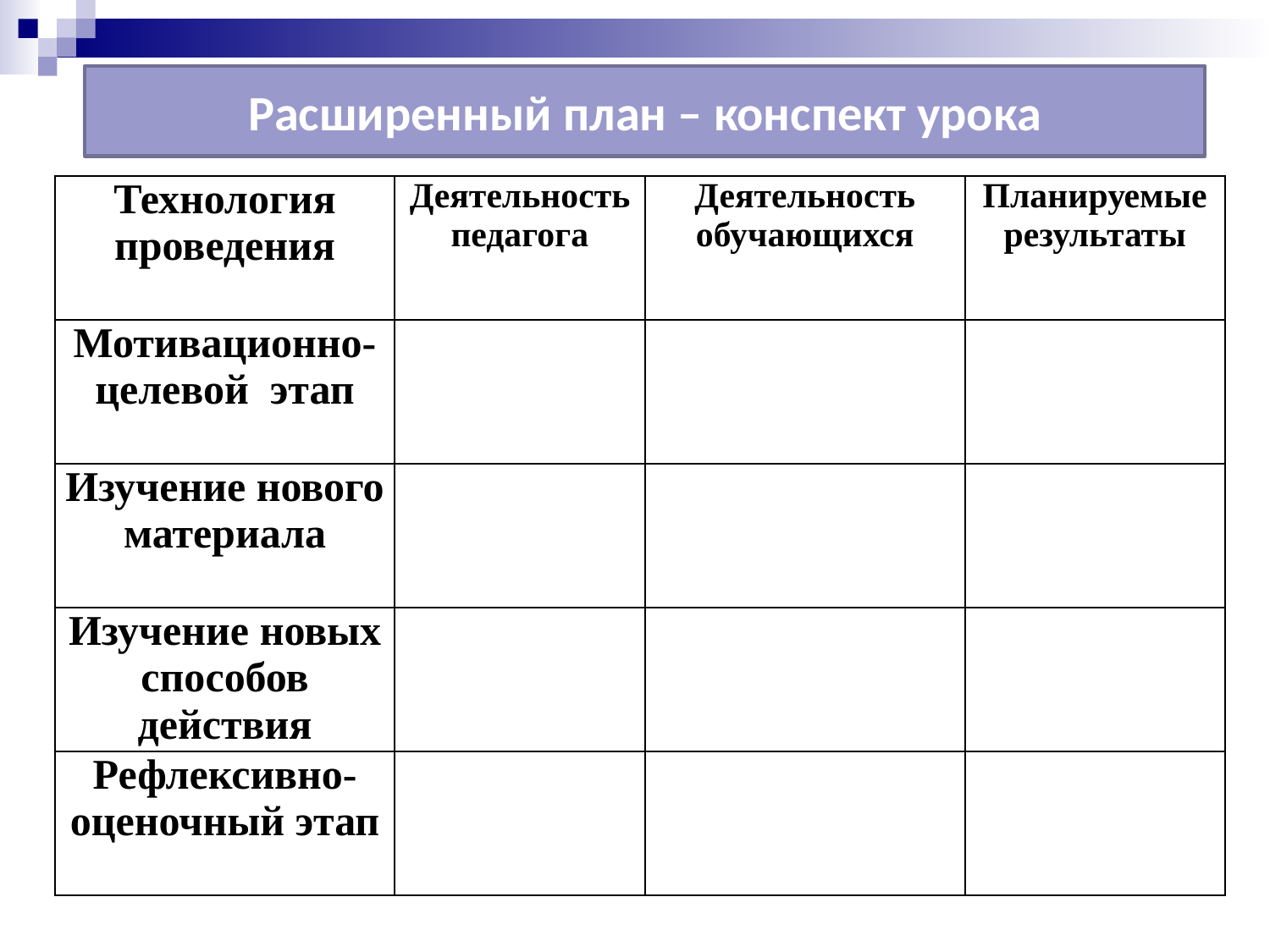

Расширенный план – конспект урока
| Технология проведения | Деятельность педагога | Деятельность обучающихся | Планируемые результаты |
| --- | --- | --- | --- |
| Мотивационно-целевой этап |  |  |  |
| Изучение нового материала |  |  |  |
| Изучение новых способов действия |  |  |  |
| Рефлексивно-оценочный этап |  |  |  |